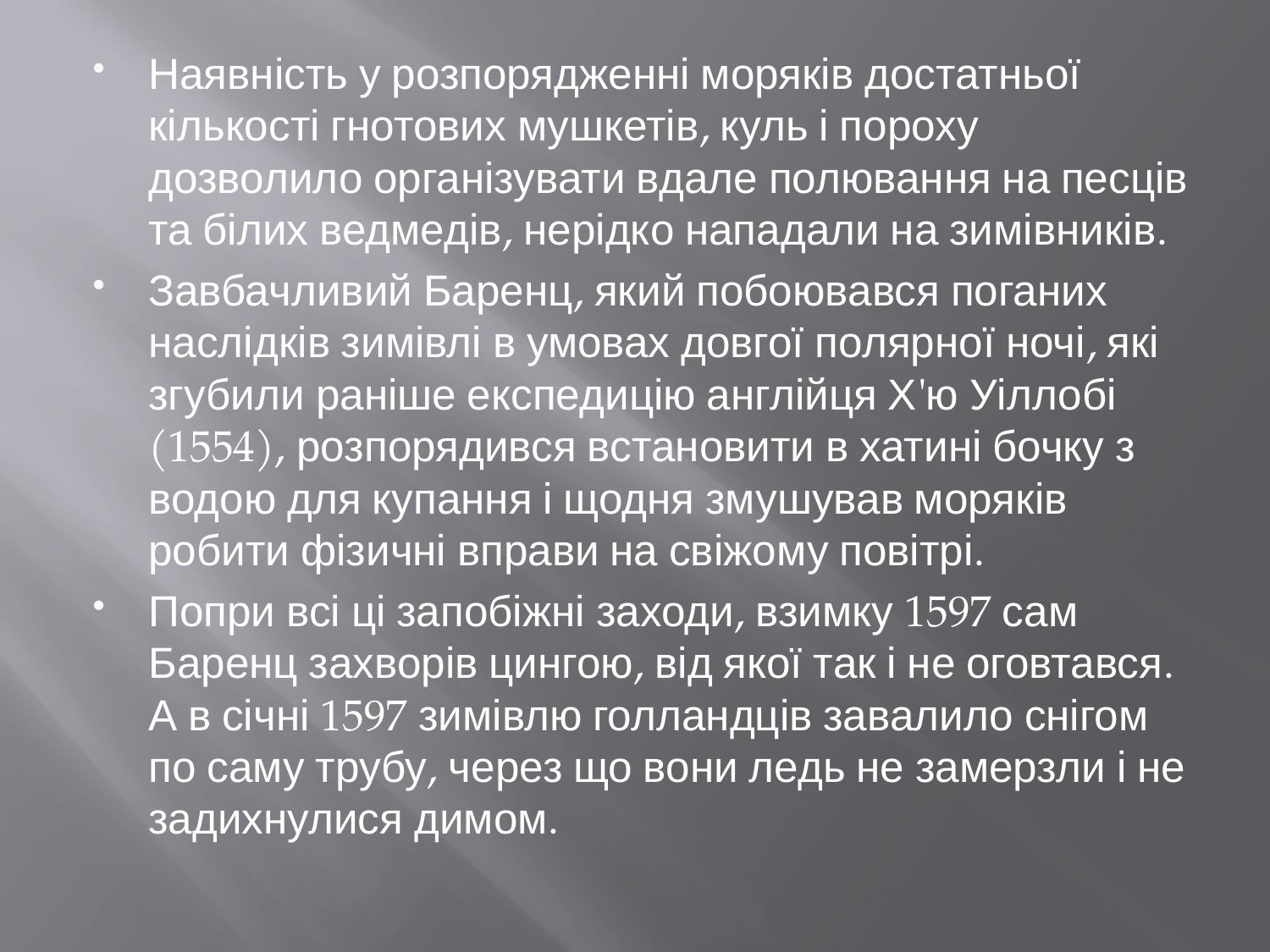

#
Наявність у розпорядженні моряків достатньої кількості гнотових мушкетів, куль і пороху дозволило організувати вдале полювання на песців та білих ведмедів, нерідко нападали на зимівників.
Завбачливий Баренц, який побоювався поганих наслідків зимівлі в умовах довгої полярної ночі, які згубили раніше експедицію англійця Х'ю Уіллобі (1554), розпорядився встановити в хатині бочку з водою для купання і щодня змушував моряків робити фізичні вправи на свіжому повітрі.
Попри всі ці запобіжні заходи, взимку 1597 сам Баренц захворів цингою, від якої так і не оговтався. А в січні 1597 зимівлю голландців завалило снігом по саму трубу, через що вони ледь не замерзли і не задихнулися димом.